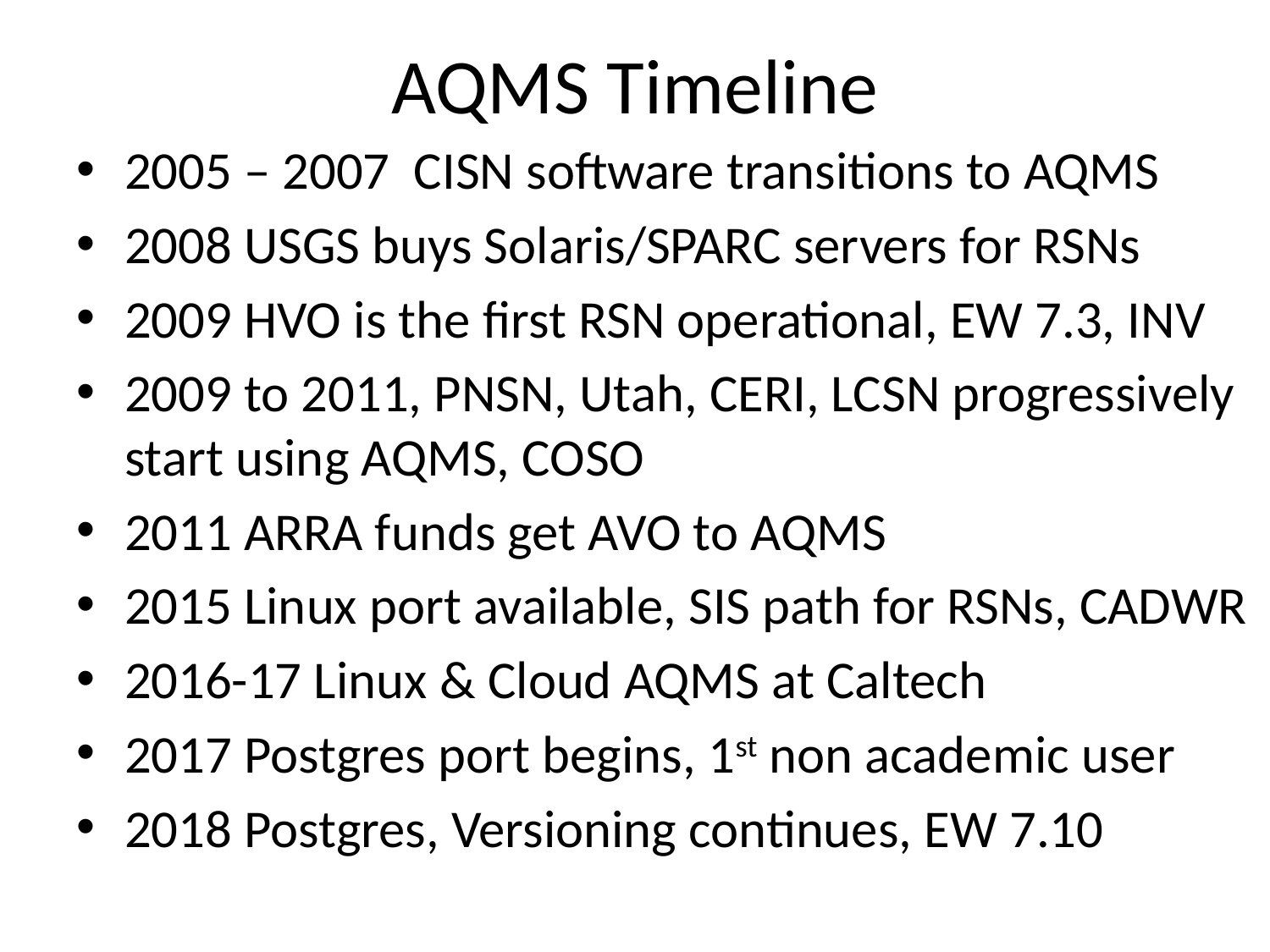

# AQMS Timeline
2005 – 2007  CISN software transitions to AQMS
2008 USGS buys Solaris/SPARC servers for RSNs
2009 HVO is the first RSN operational, EW 7.3, INV
2009 to 2011, PNSN, Utah, CERI, LCSN progressively start using AQMS, COSO
2011 ARRA funds get AVO to AQMS
2015 Linux port available, SIS path for RSNs, CADWR
2016-17 Linux & Cloud AQMS at Caltech
2017 Postgres port begins, 1st non academic user
2018 Postgres, Versioning continues, EW 7.10